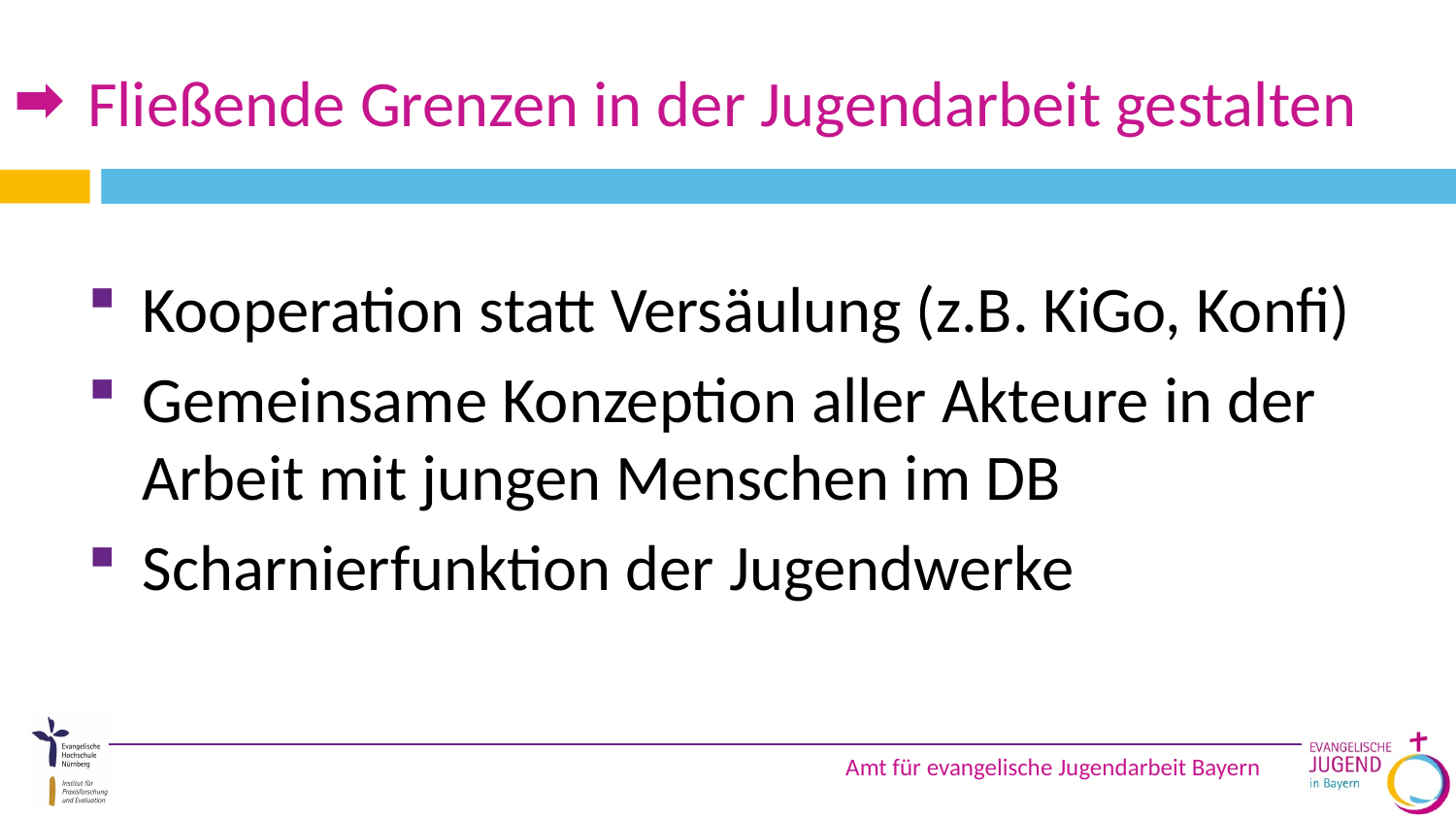

# Fließende Grenzen in der Jugendarbeit gestalten

Kooperation statt Versäulung (z.B. KiGo, Konfi)
Gemeinsame Konzeption aller Akteure in der Arbeit mit jungen Menschen im DB
Scharnierfunktion der Jugendwerke